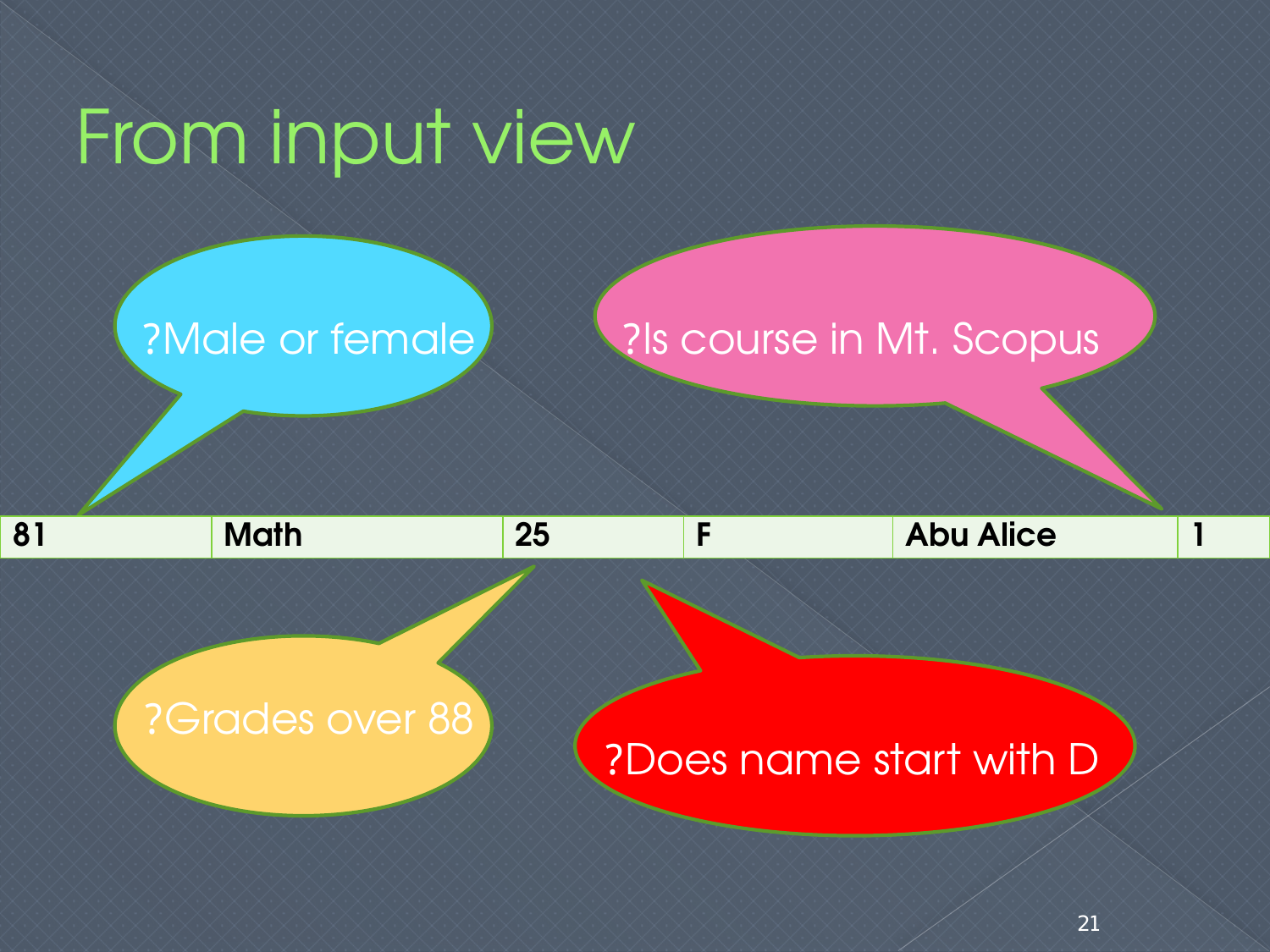

# From input view

Male or female?
Is course in Mt. Scopus?
| 81 | Math | 25 | F | Abu Alice | 1 |
| --- | --- | --- | --- | --- | --- |

Grades over 88?
Does name start with D?
21